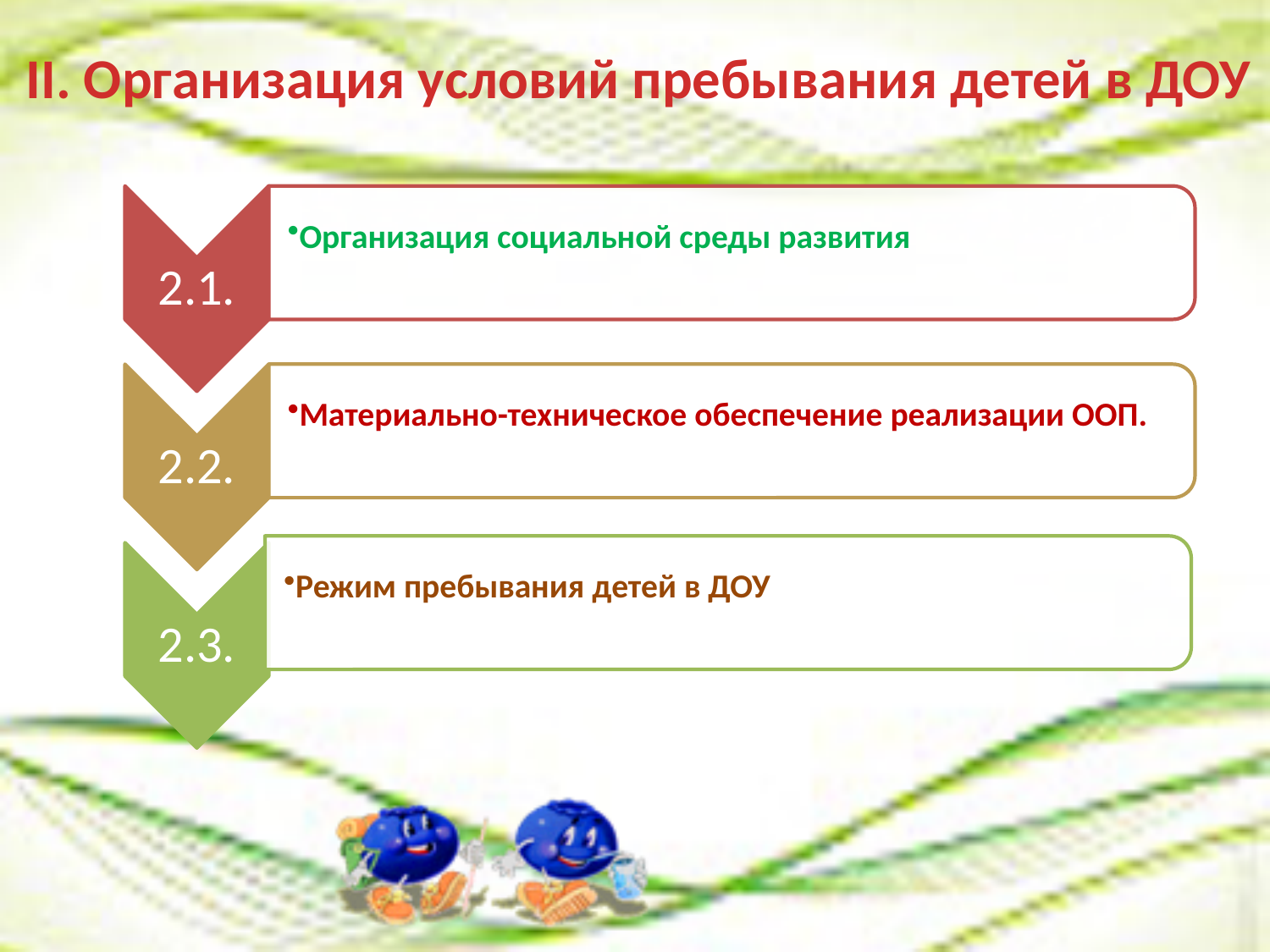

II. Организация условий пребывания детей в ДОУ

2.1.
Организация социальной среды развития

2.2.
Материально-техническое обеспечение реализации ООП.

2.3.
Режим пребывания детей в ДОУ